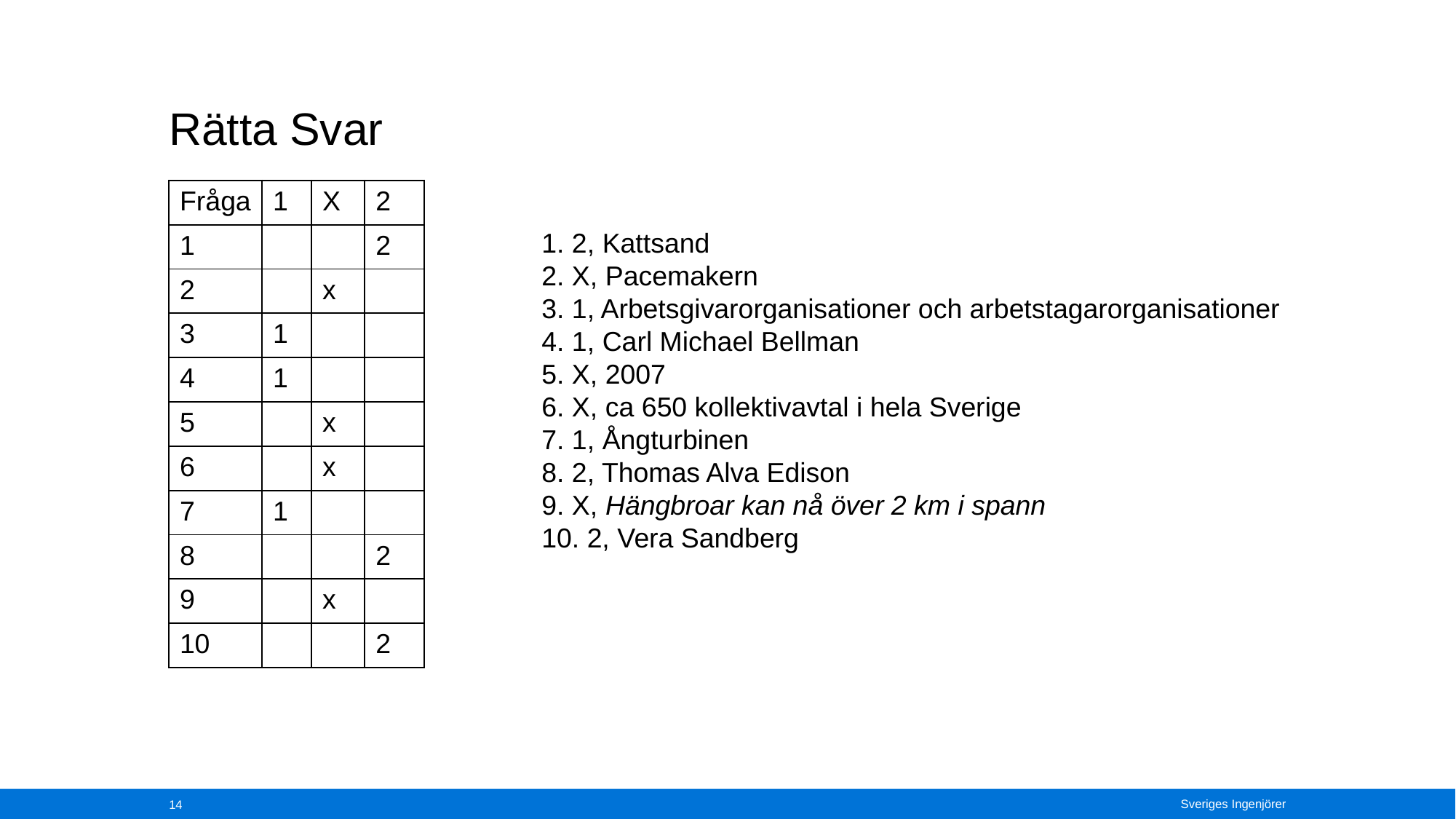

# Rätta Svar
| Fråga | 1 | X | 2 |
| --- | --- | --- | --- |
| 1 |  |  | 2 |
| 2 |  | x |  |
| 3 | 1 |  |  |
| 4 | 1 |  |  |
| 5 |  | x |  |
| 6 |  | x |  |
| 7 | 1 |  |  |
| 8 |  |  | 2 |
| 9 |  | x |  |
| 10 |  |  | 2 |
1. 2, Kattsand
2. X, Pacemakern
3. 1, Arbetsgivarorganisationer och arbetstagarorganisationer
4. 1, Carl Michael Bellman
5. X, 2007
6. X, ca 650 kollektivavtal i hela Sverige
7. 1, Ångturbinen
8. 2, Thomas Alva Edison
9. X, Hängbroar kan nå över 2 km i spann
10. 2, Vera Sandberg